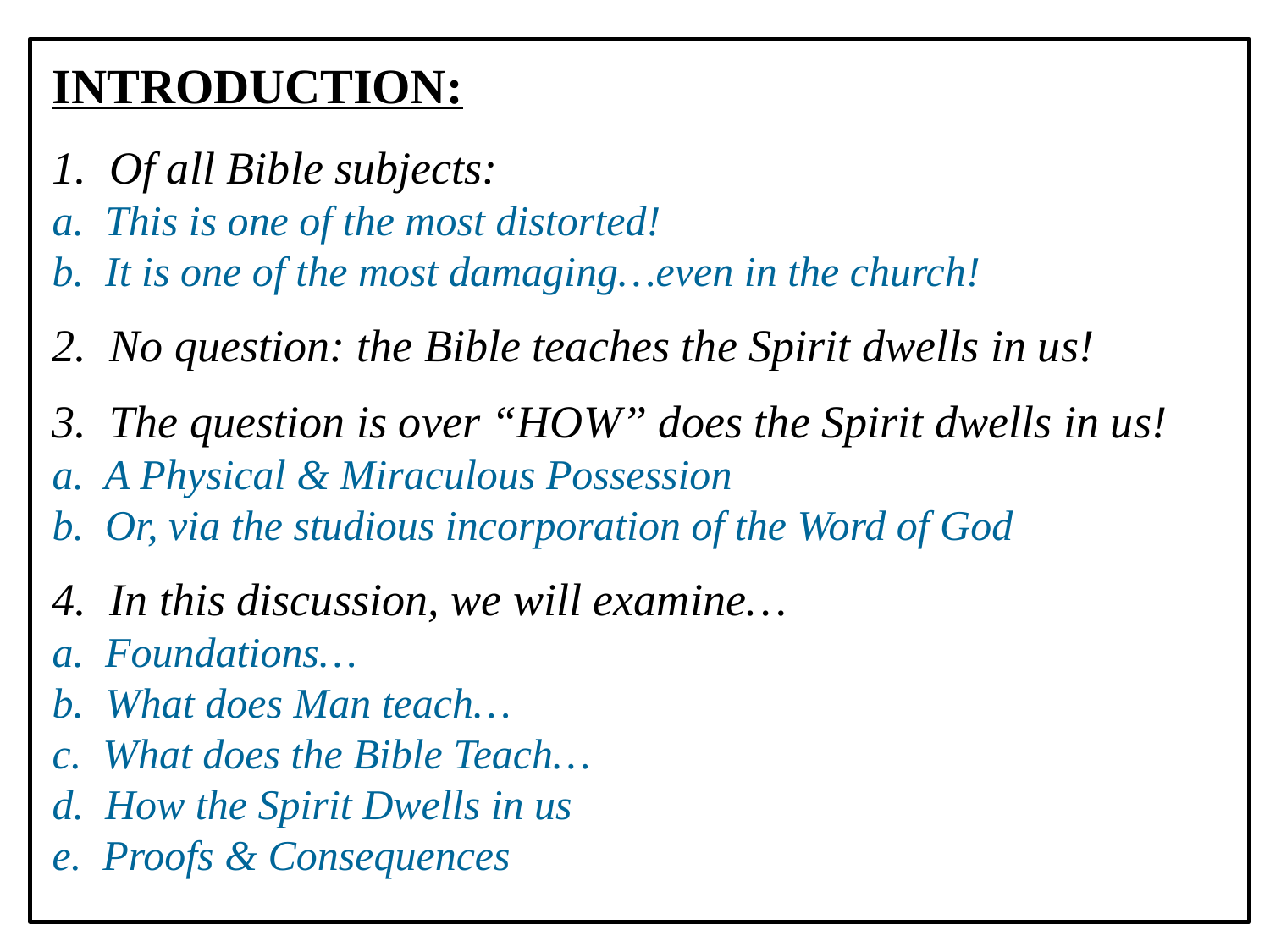

INTRODUCTION:

1.  Of all Bible subjects:
a.  This is one of the most distorted!
b.  It is one of the most damaging…even in the church!
2.  No question: the Bible teaches the Spirit dwells in us!
3.  The question is over “HOW” does the Spirit dwells in us!
a.  A Physical & Miraculous Possession
b.  Or, via the studious incorporation of the Word of God
4.  In this discussion, we will examine…
a.  Foundations…
b.  What does Man teach…
c.  What does the Bible Teach…
d.  How the Spirit Dwells in us
e.  Proofs & Consequences